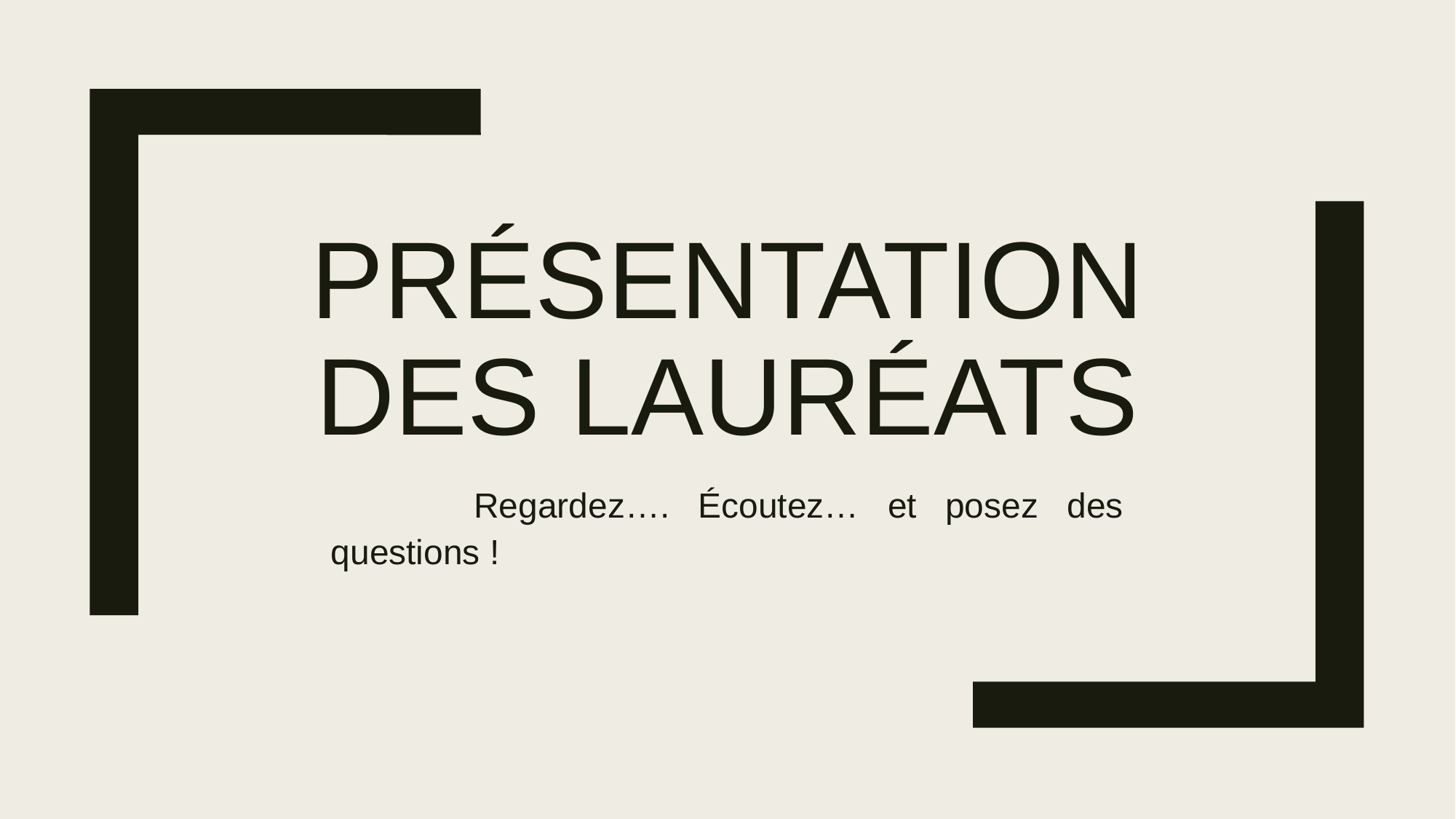

# Présentation des lauréats
     Regardez…. Écoutez… et posez des questions !